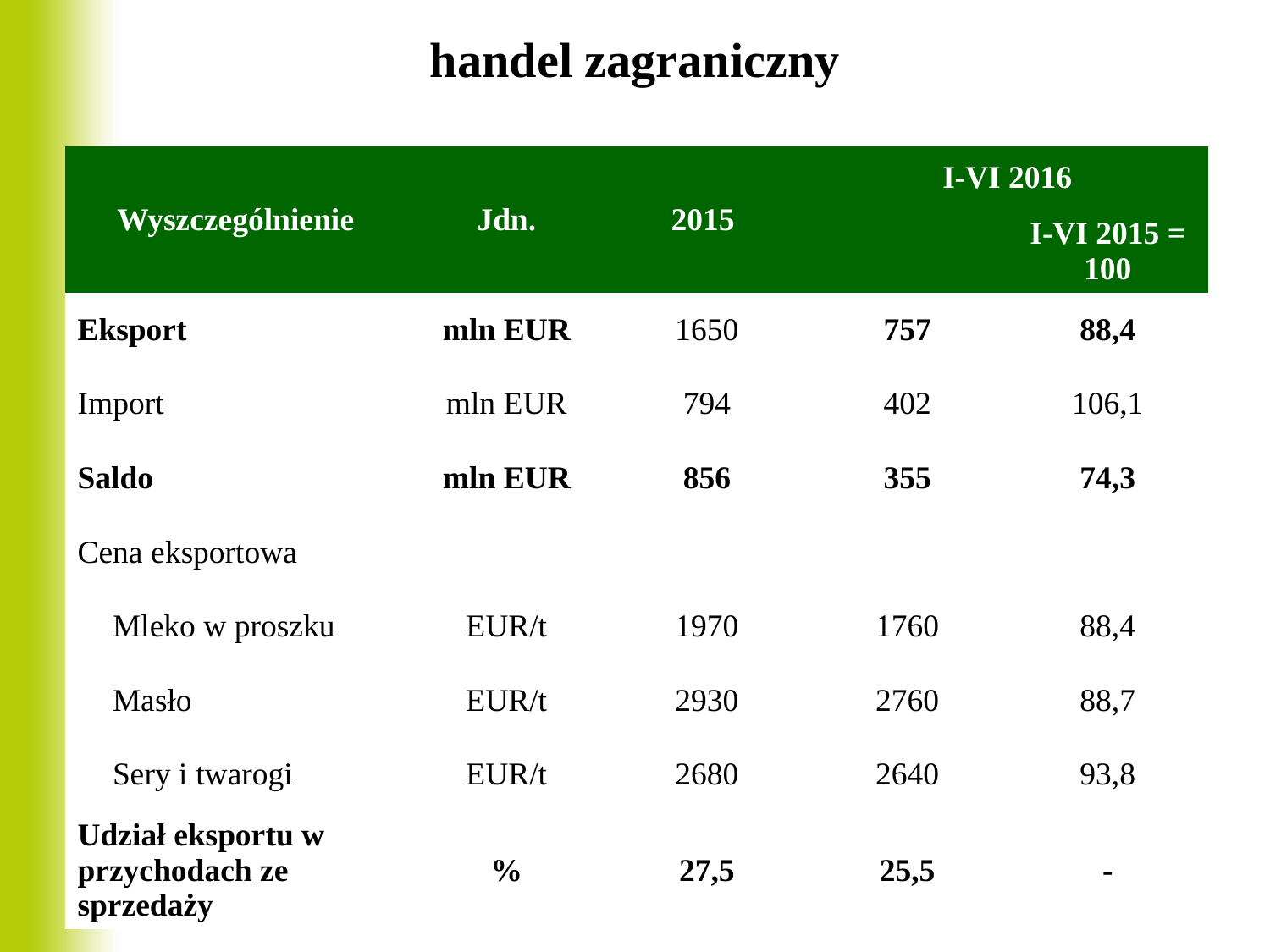

# handel zagraniczny
| Wyszczególnienie | Jdn. | 2015 | I-VI 2016 |  |
| --- | --- | --- | --- | --- |
|  |  |  |  | I-VI 2015 = 100 |
| Eksport | mln EUR | 1650 | 757 | 88,4 |
| Import | mln EUR | 794 | 402 | 106,1 |
| Saldo | mln EUR | 856 | 355 | 74,3 |
| Cena eksportowa |  |  |  |  |
| Mleko w proszku | EUR/t | 1970 | 1760 | 88,4 |
| Masło | EUR/t | 2930 | 2760 | 88,7 |
| Sery i twarogi | EUR/t | 2680 | 2640 | 93,8 |
| Udział eksportu w przychodach ze sprzedaży | % | 27,5 | 25,5 | - |